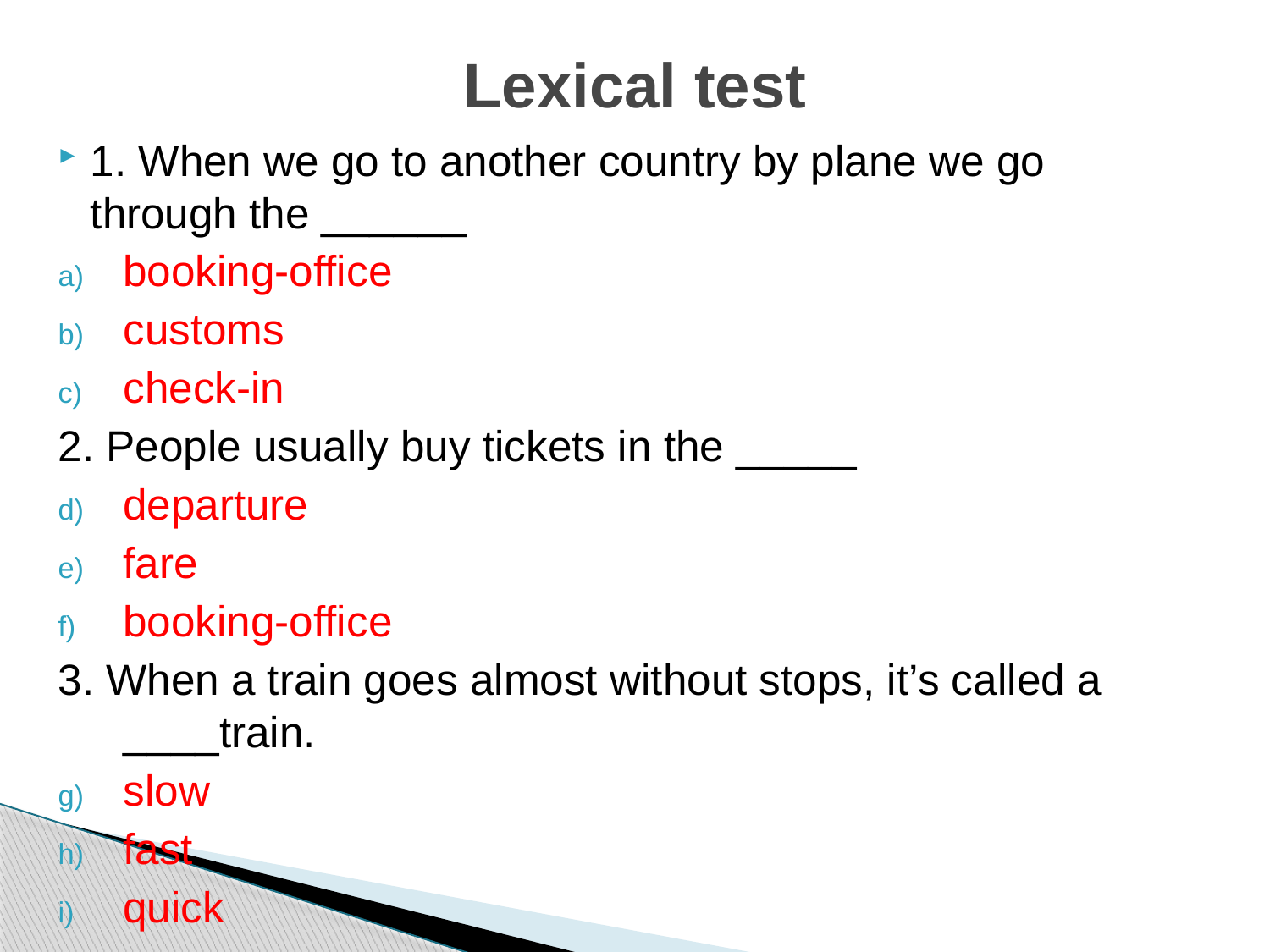

# Lexical test
1. When we go to another country by plane we go through the ______
booking-office
customs
check-in
2. People usually buy tickets in the _____
departure
fare
booking-office
3. When a train goes almost without stops, it’s called a ____train.
slow
fast
quick